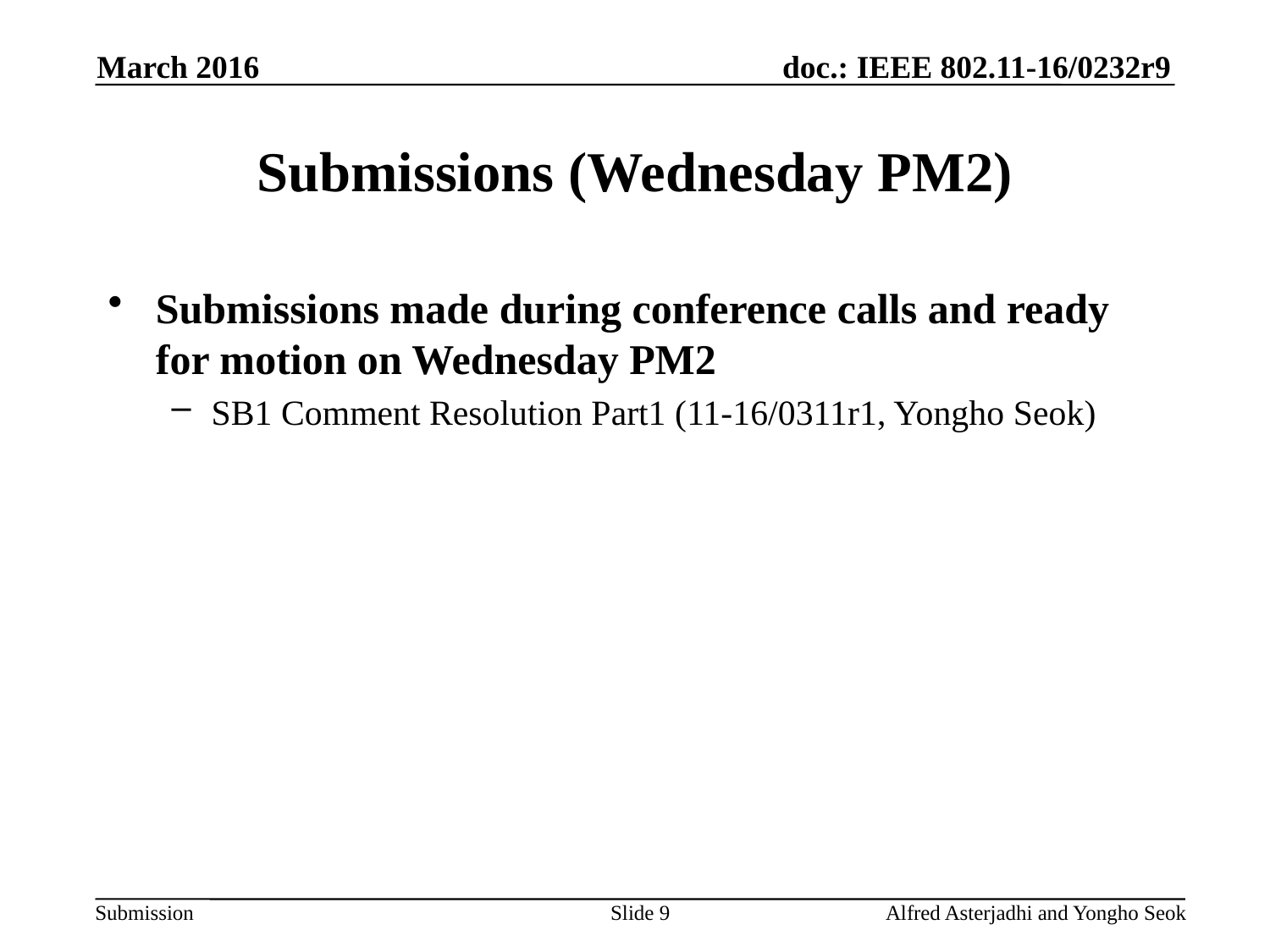

March 2016
# Submissions (Wednesday PM2)
Submissions made during conference calls and ready for motion on Wednesday PM2
SB1 Comment Resolution Part1 (11-16/0311r1, Yongho Seok)
Slide 9
Alfred Asterjadhi and Yongho Seok